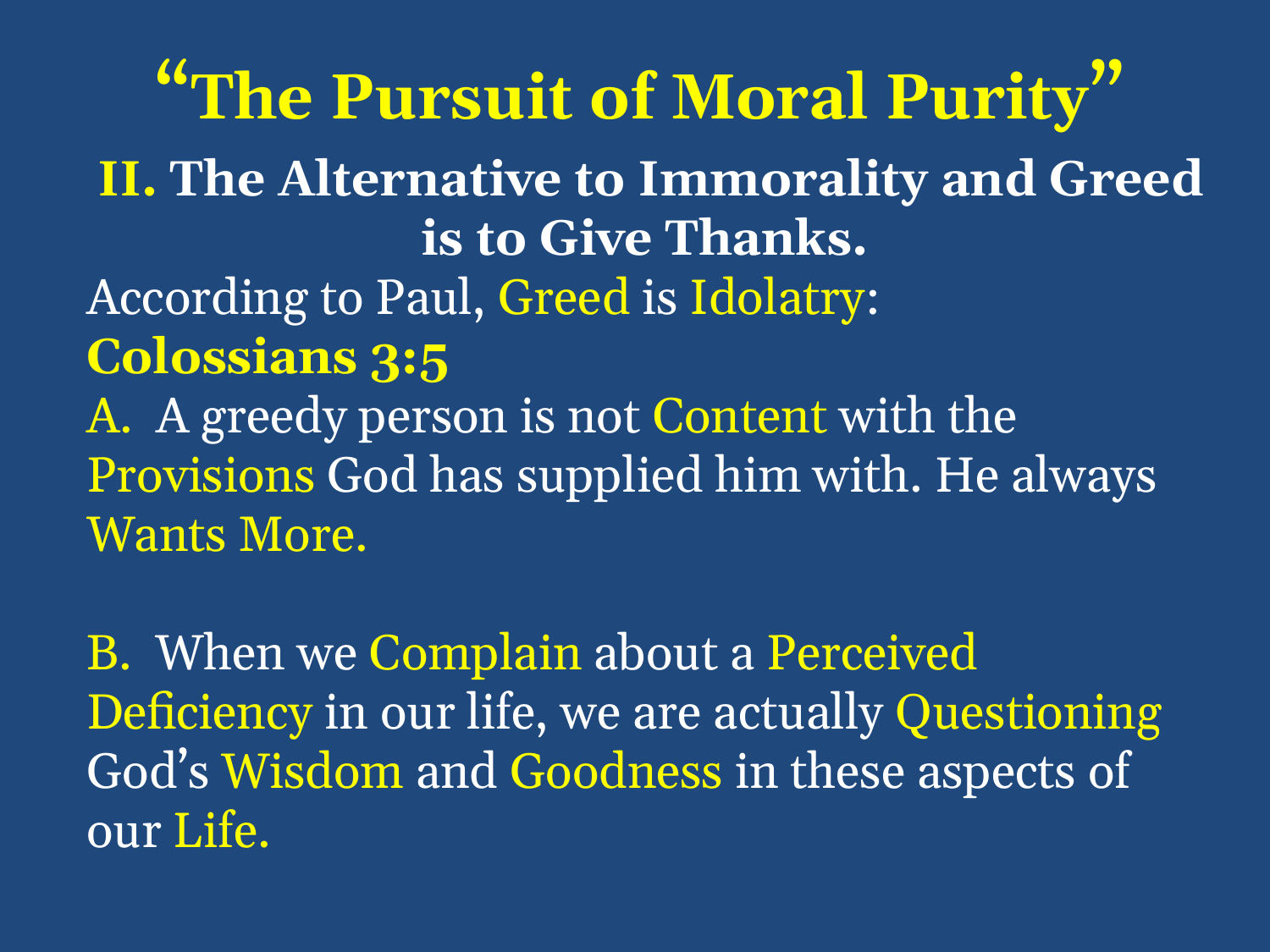

“The Pursuit of Moral Purity”
II. The Alternative to Immorality and Greed is to Give Thanks.
According to Paul, Greed is Idolatry:
Colossians 3:5
A.  A greedy person is not Content with the Provisions God has supplied him with. He always Wants More.

B.  When we Complain about a Perceived Deficiency in our life, we are actually Questioning God’s Wisdom and Goodness in these aspects of our Life.